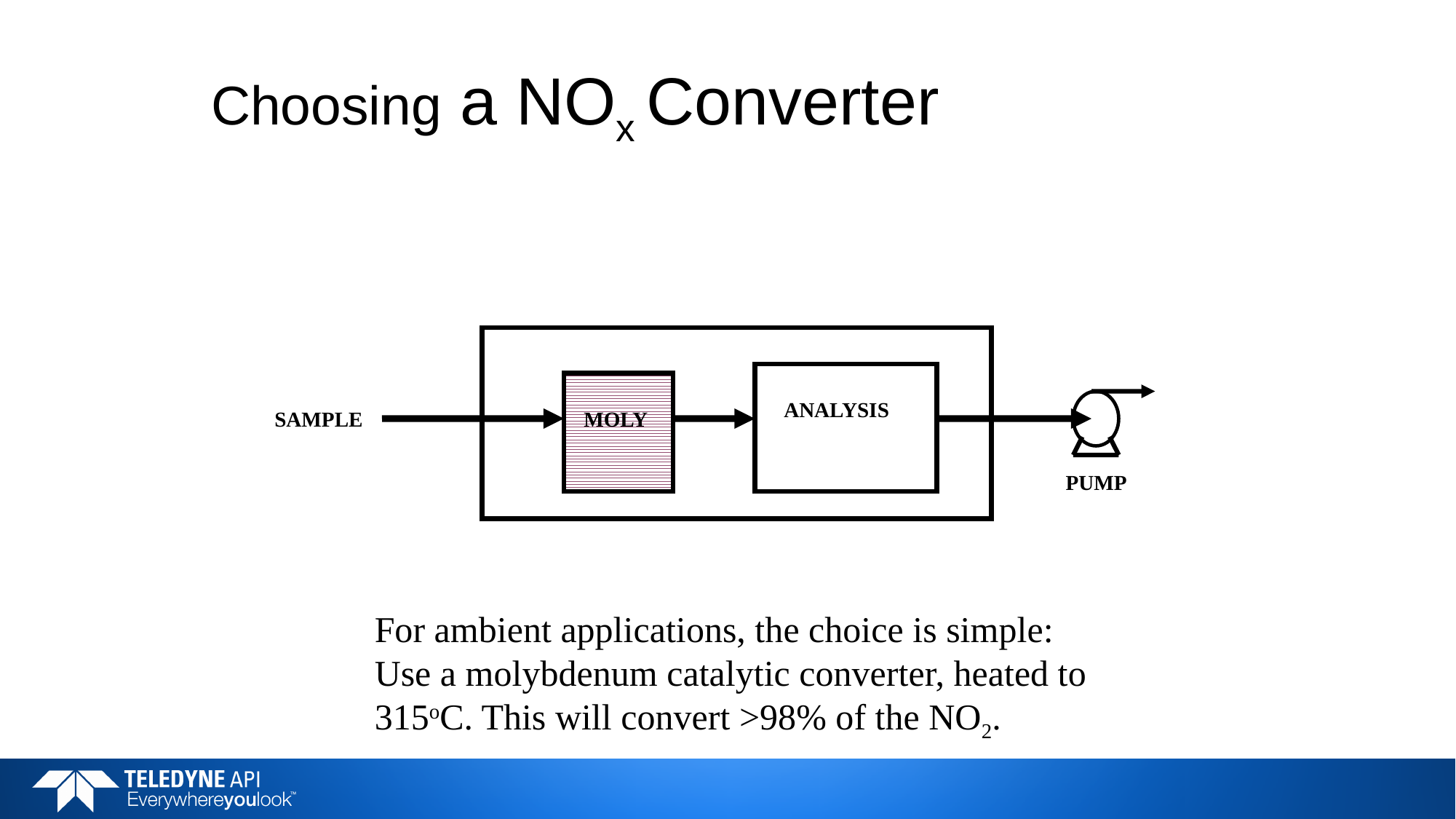

# Choosing a NOx Converter

ANALYSIS

SAMPLE
MOLY

PUMP
For ambient applications, the choice is simple: Use a molybdenum catalytic converter, heated to 315oC. This will convert >98% of the NO2.